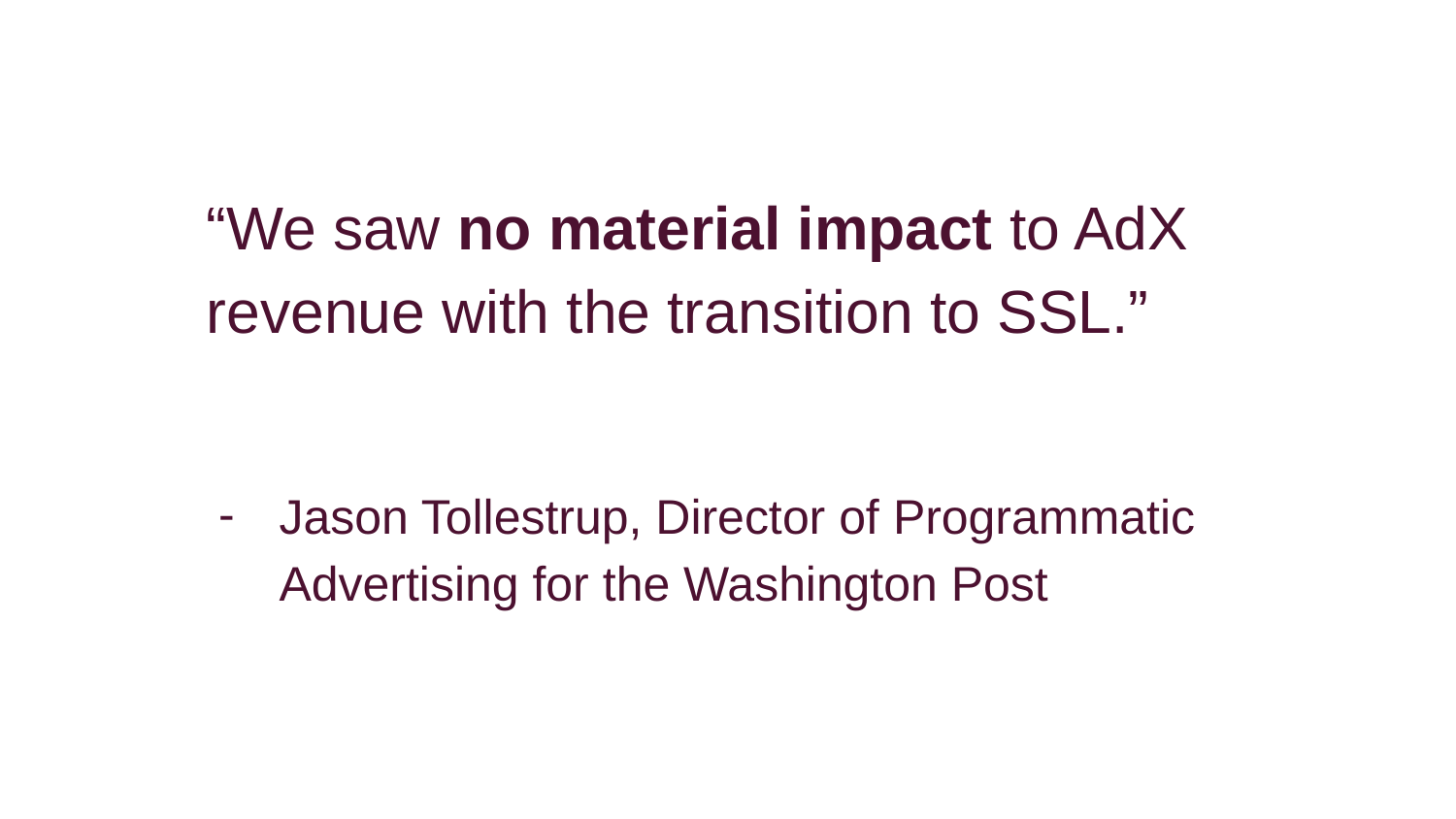

“We saw no material impact to AdX revenue with the transition to SSL.”

Jason Tollestrup, Director of Programmatic Advertising for the Washington Post